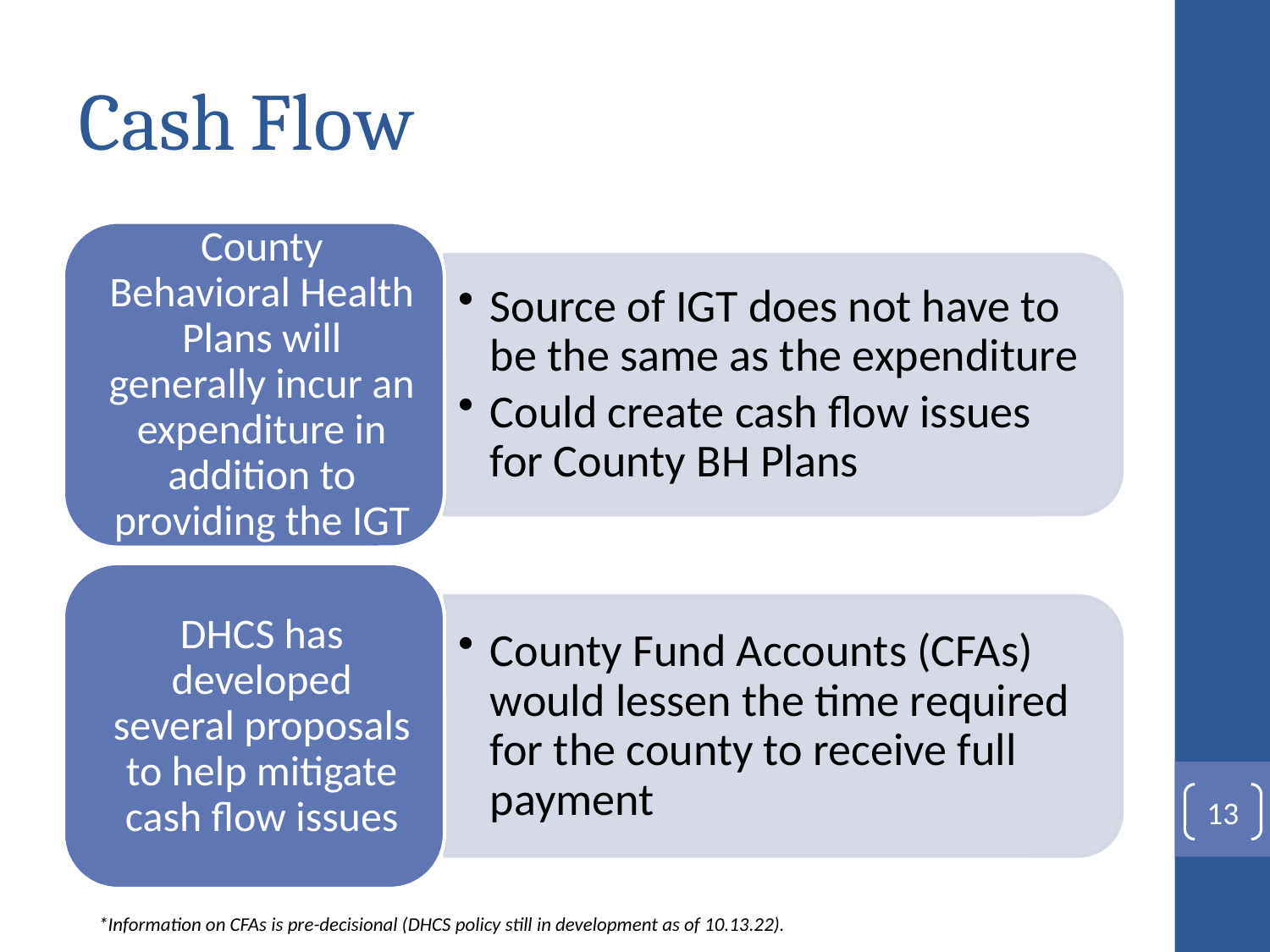

# Cash Flow
Source of IGT does not have to be the same as the expenditure
Could create cash flow issues for County BH Plans
County Behavioral Health Plans will generally incur an expenditure in addition to providing the IGT
County Fund Accounts (CFAs) would lessen the time required for the county to receive full payment
DHCS has developed several proposals to help mitigate cash flow issues
13
*Information on CFAs is pre-decisional (DHCS policy still in development as of 10.13.22).